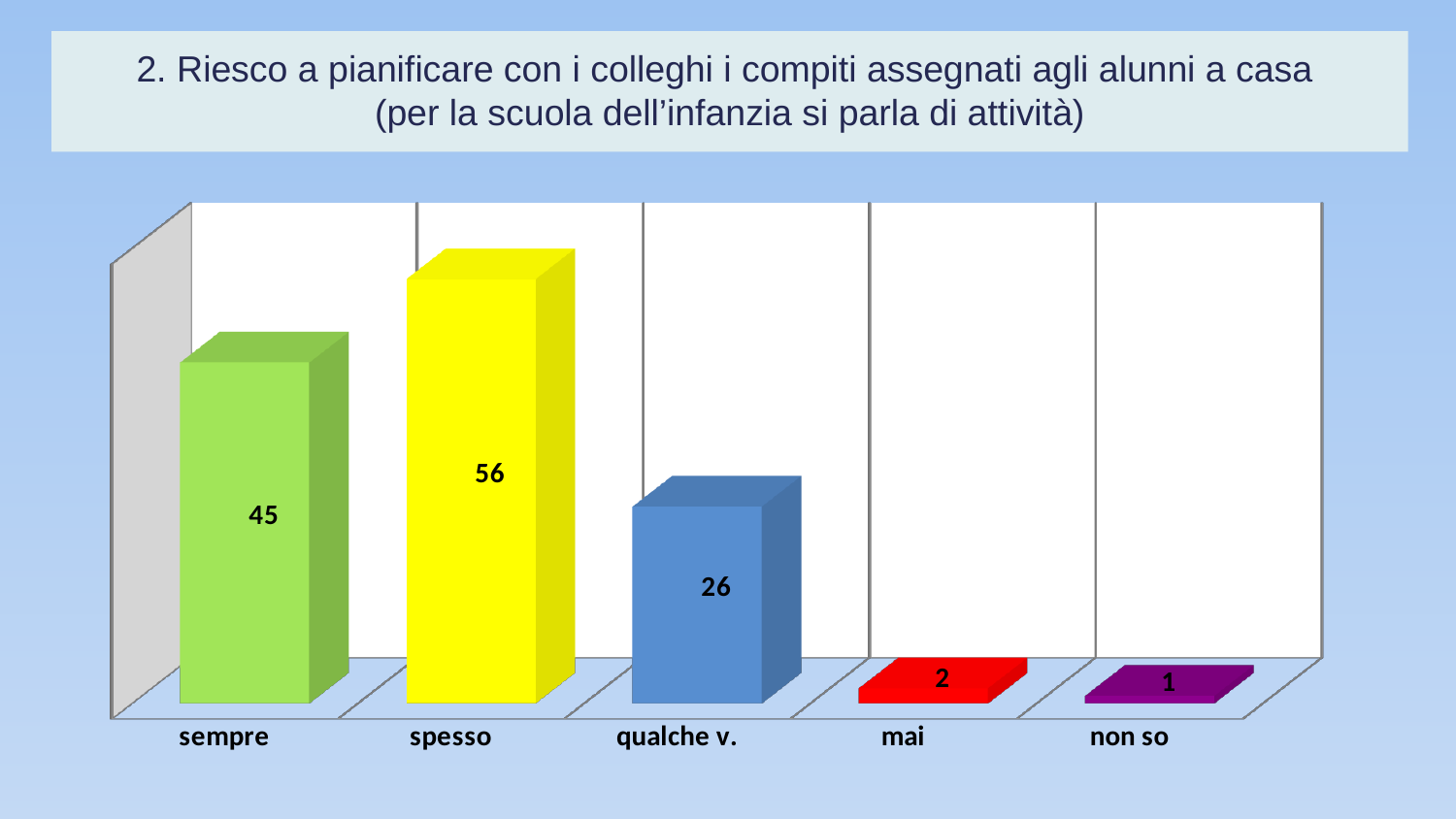

# 2. Riesco a pianificare con i colleghi i compiti assegnati agli alunni a casa (per la scuola dell’infanzia si parla di attività)

[unsupported chart]